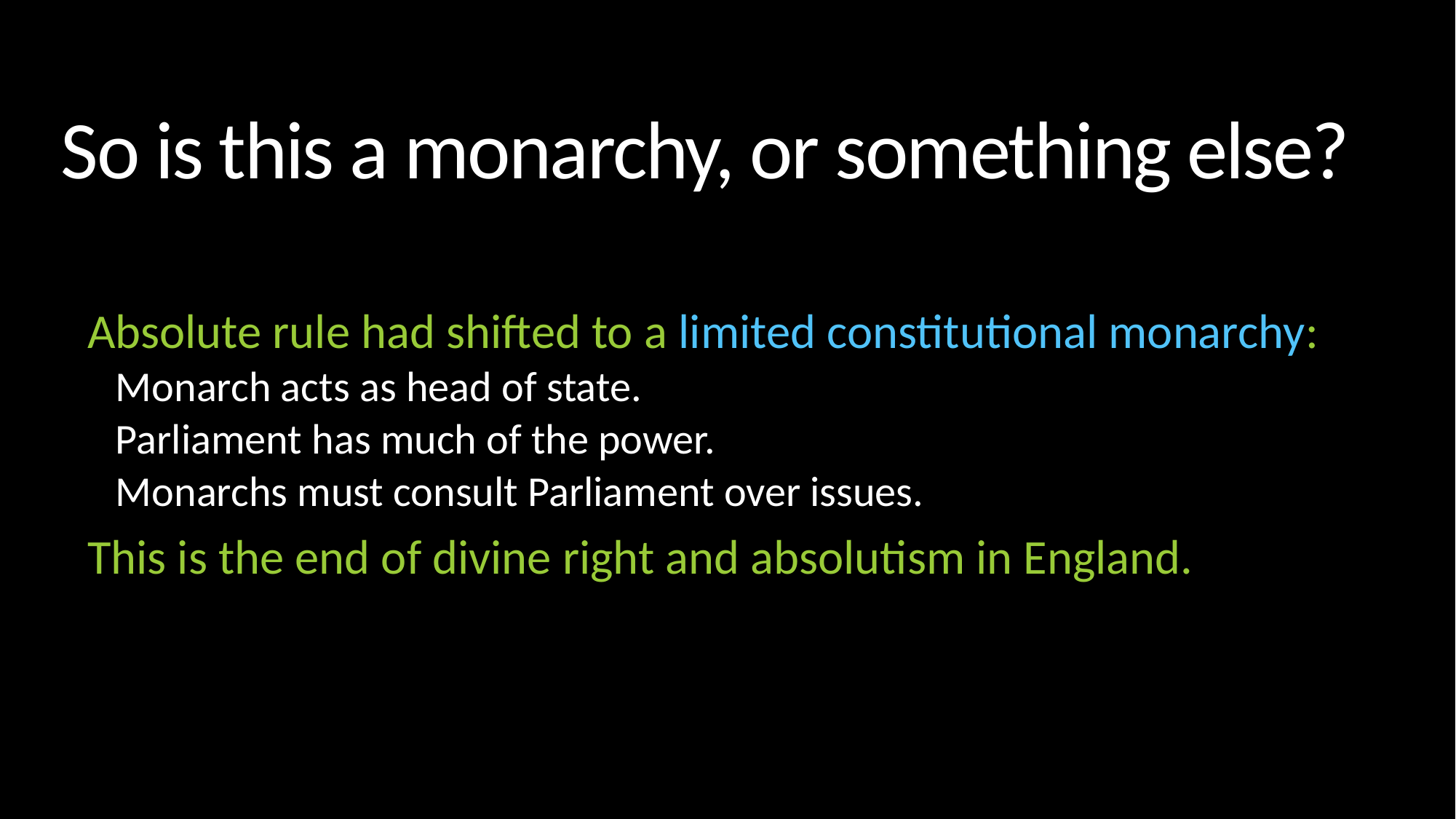

# So is this a monarchy, or something else?
Absolute rule had shifted to a limited constitutional monarchy:
Monarch acts as head of state.
Parliament has much of the power.
Monarchs must consult Parliament over issues.
This is the end of divine right and absolutism in England.